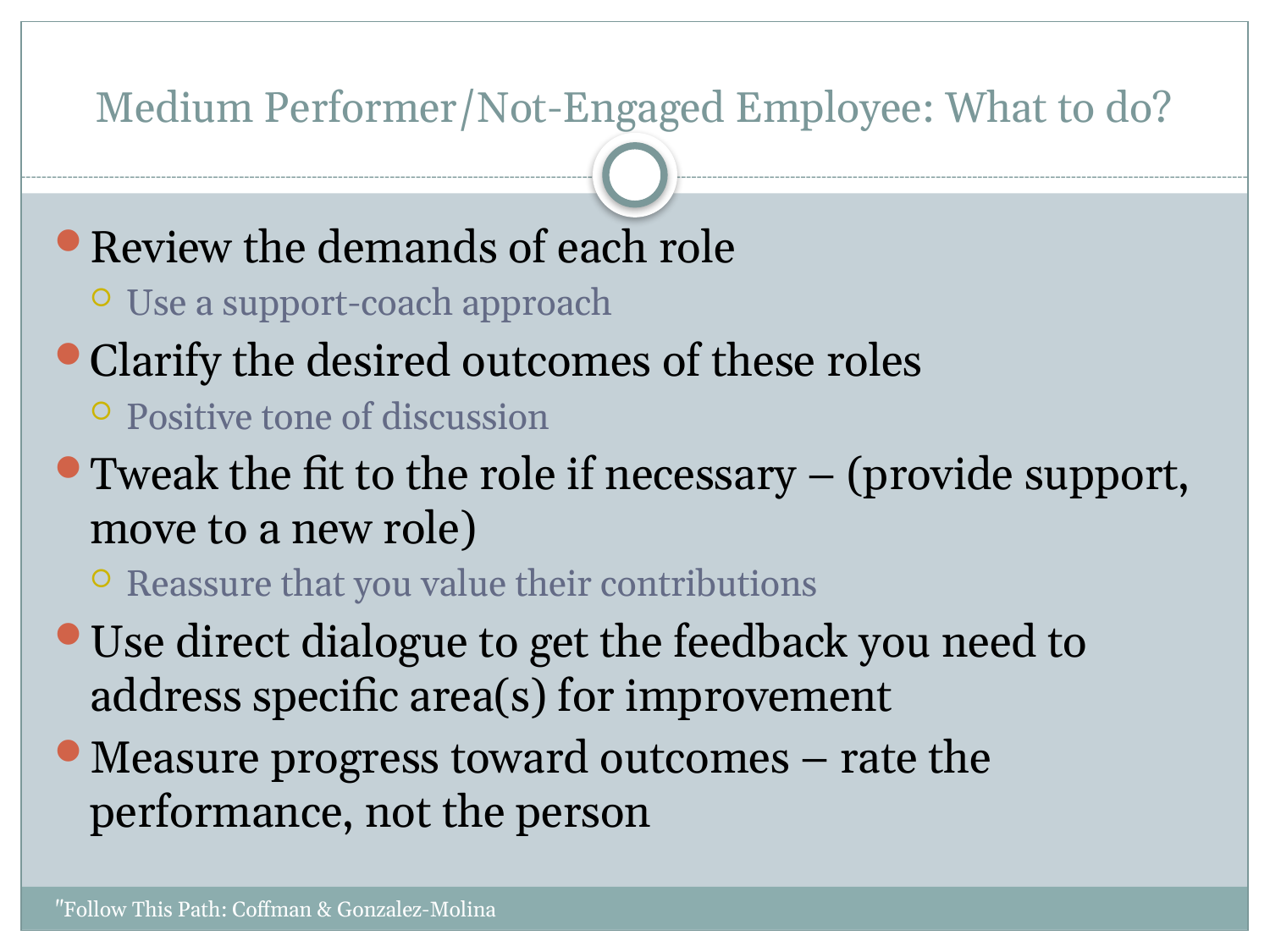

# Medium Performer/Not-Engaged Employee: What to do?
Review the demands of each role
Use a support-coach approach
Clarify the desired outcomes of these roles
Positive tone of discussion
Tweak the fit to the role if necessary – (provide support, move to a new role)
Reassure that you value their contributions
Use direct dialogue to get the feedback you need to address specific area(s) for improvement
Measure progress toward outcomes – rate the performance, not the person
"Follow This Path: Coffman & Gonzalez-Molina